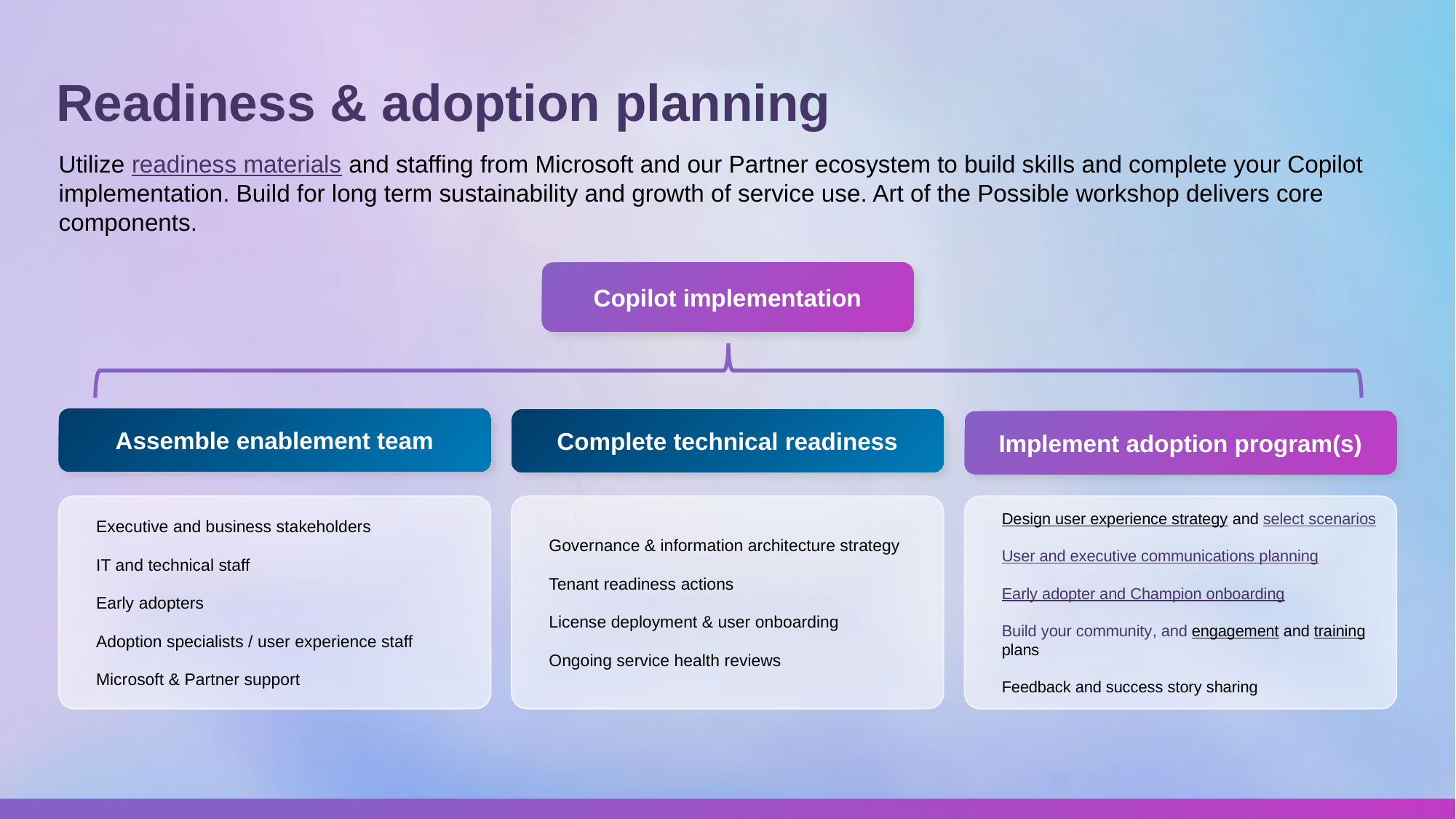

# Readiness & adoption planning

Utilize readiness materials and staffing from Microsoft and our Partner ecosystem to build skills and complete your Copilot implementation. Build for long term sustainability and growth of service use. Art of the Possible workshop delivers core components.
Copilot implementation
Assemble enablement team
Complete technical readiness
Implement adoption program(s)
Design user experience strategy and select scenarios
User and executive communications planning
Early adopter and Champion onboarding
Build your community, and engagement and training plans
Feedback and success story sharing
Executive and business stakeholders
IT and technical staff
Early adopters
Adoption specialists / user experience staff
Microsoft & Partner support
Governance & information architecture strategy
Tenant readiness actions
License deployment & user onboarding
Ongoing service health reviews